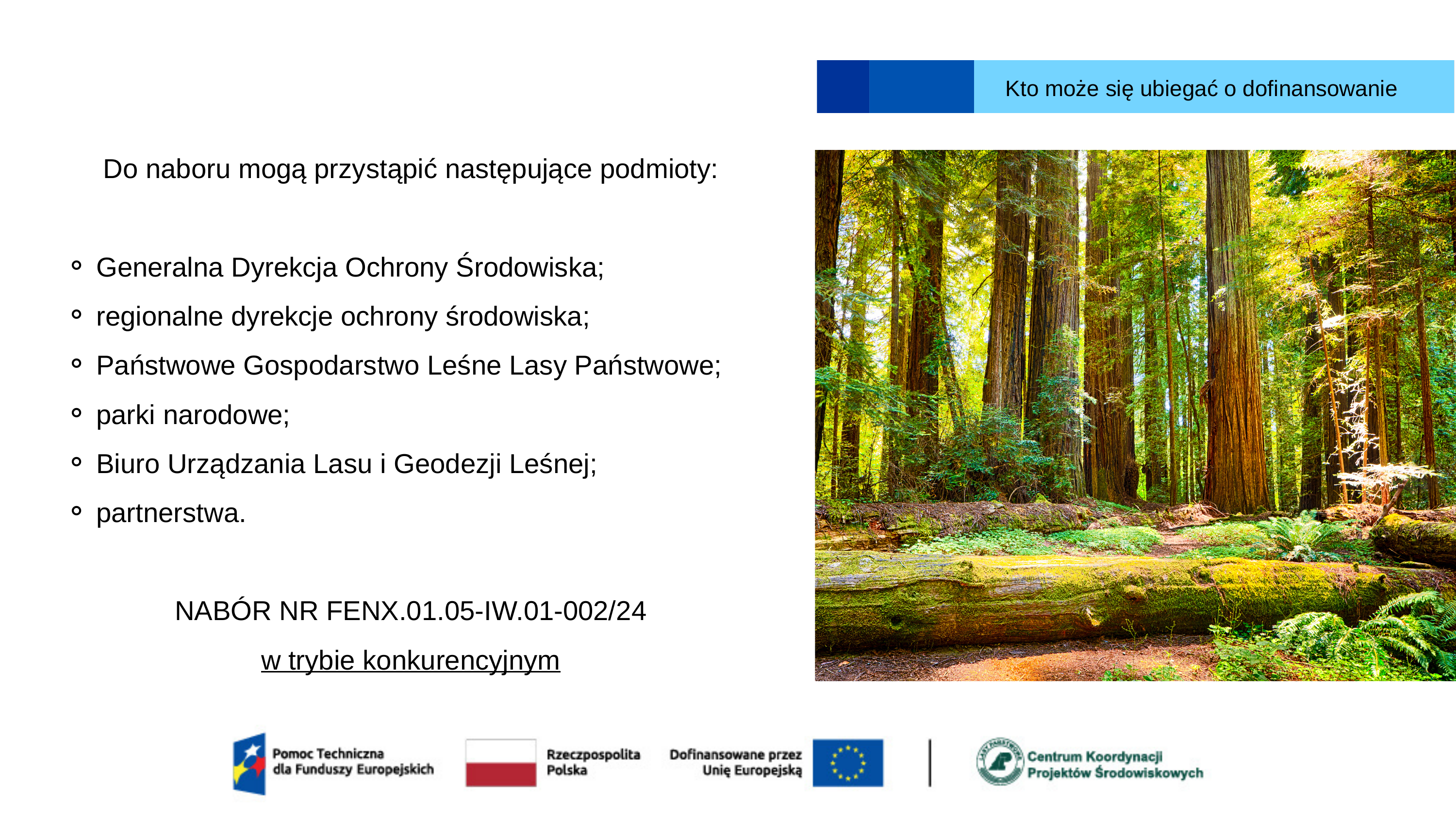

Kto może się ubiegać o dofinansowanie

Do naboru mogą przystąpić następujące podmioty:

Generalna Dyrekcja Ochrony Środowiska;
regionalne dyrekcje ochrony środowiska;
Państwowe Gospodarstwo Leśne Lasy Państwowe;
parki narodowe;
Biuro Urządzania Lasu i Geodezji Leśnej;
partnerstwa.

NABÓR NR FENX.01.05-IW.01-002/24
w trybie konkurencyjnym